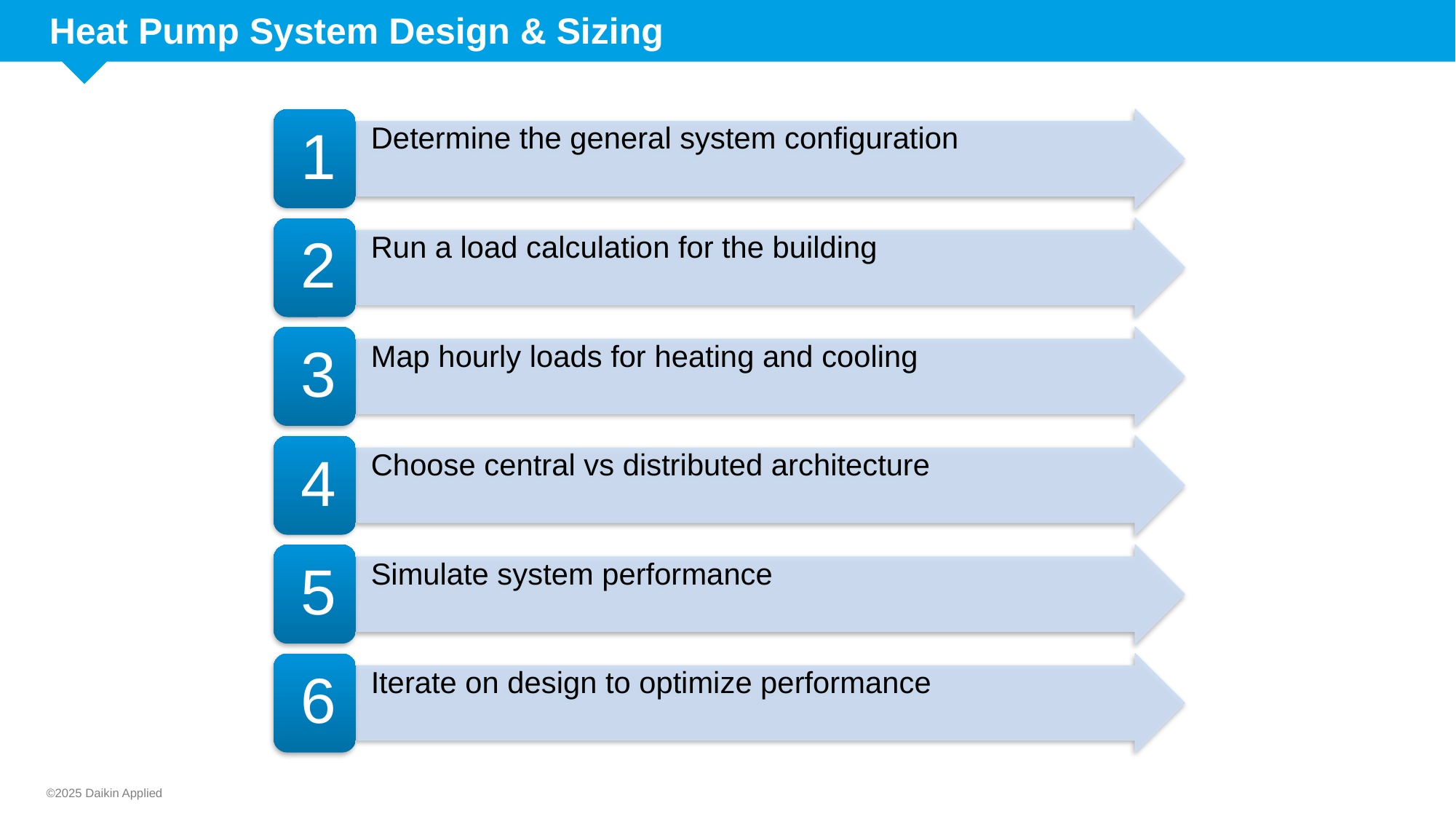

# Heat Pump System Design & Sizing
Determine the general system configuration
1
Run a load calculation for the building
2
Map hourly loads for heating and cooling
3
Choose central vs distributed architecture
4
Simulate system performance
5
Iterate on design to optimize performance
6
©2025 Daikin Applied